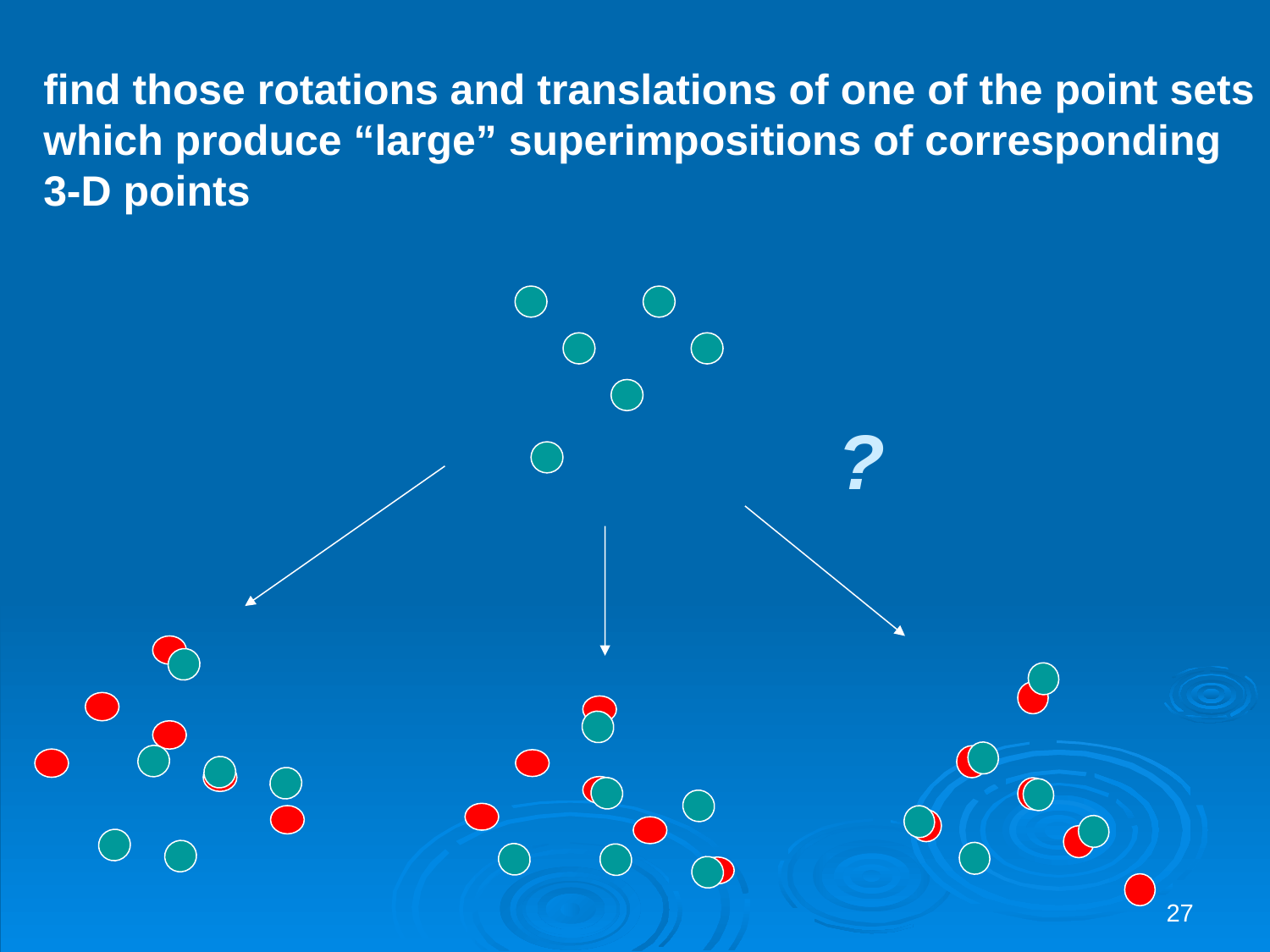

find those rotations and translations of one of the point sets which produce “large” superimpositions of corresponding 3-D points

?

27